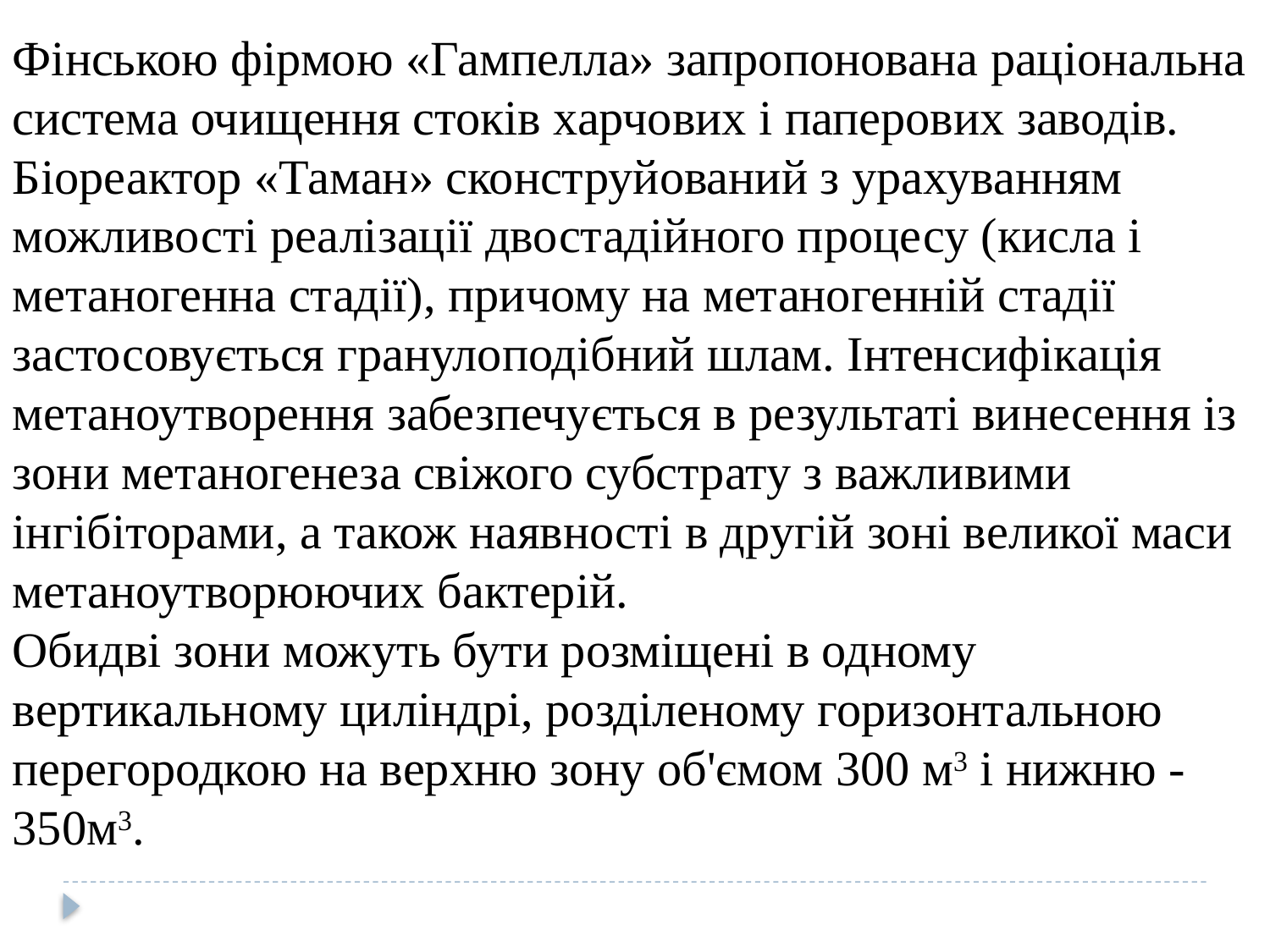

Фінською фірмою «Гампелла» запропонована раціональна система очищення стоків харчових і паперових заводів. Біореактор «Таман» сконструйований з урахуванням можливості реалізації двостадійного процесу (кисла і метаногенна стадії), причому на метаногенній стадії застосовується гранулоподібний шлам. Інтенсифікація метаноутворення забезпечується в результаті винесення із зони метаногенеза свіжого субстрату з важливими інгібіторами, а також наявності в другій зоні великої маси метаноутворюючих бактерій.
Обидві зони можуть бути розміщені в одному вертикальному циліндрі, розділеному горизонтальною перегородкою на верхню зону об'ємом 300 м3 і нижню - 350м3.